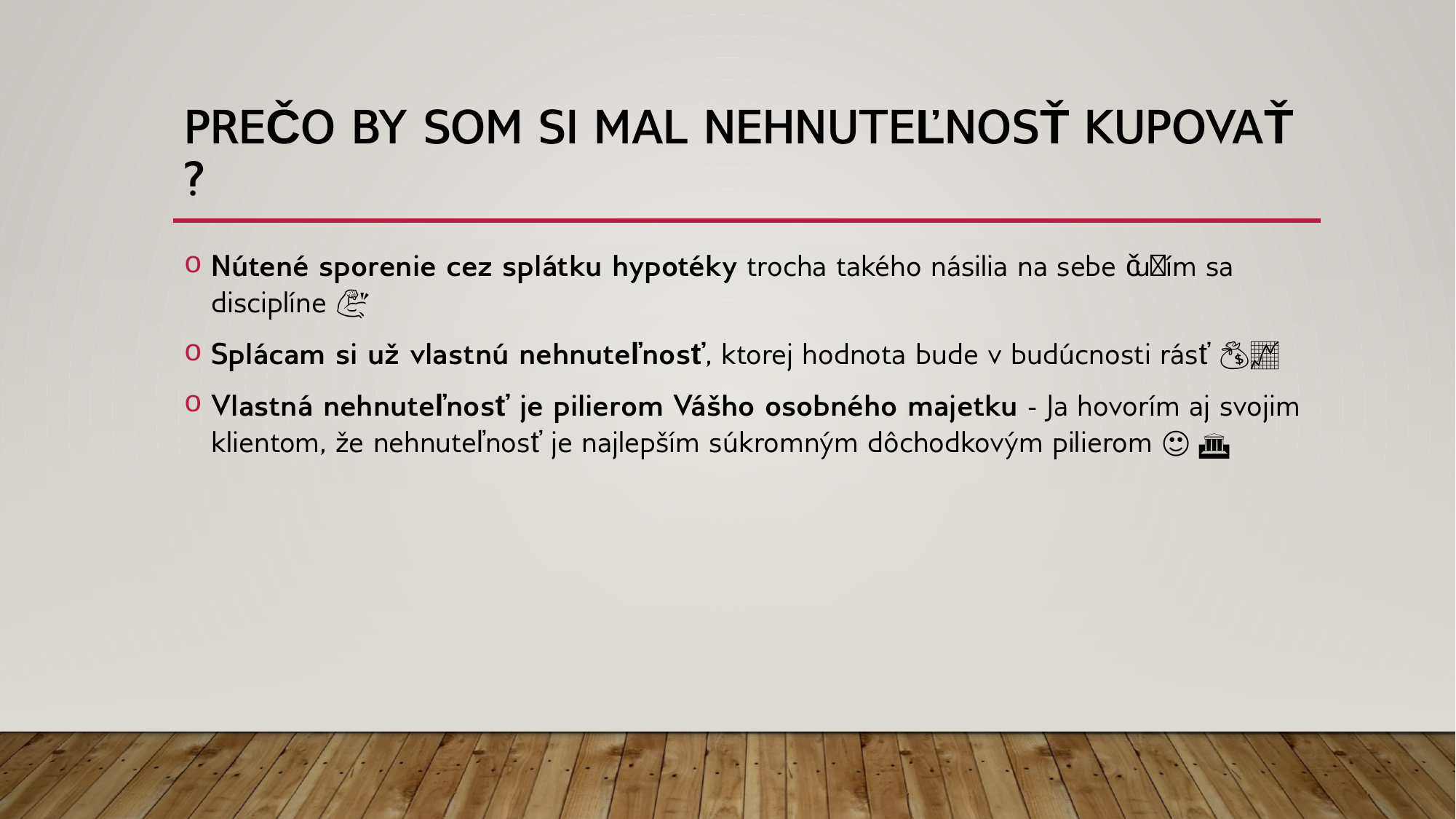

# Prečo BY som si mal nehnuteľnosť kupovať ?
Nútené sporenie cez splátku hypotéky trocha takého násilia na sebe 😉 učím sa disciplíne 💪
Splácam si už vlastnú nehnuteľnosť, ktorej hodnota bude v budúcnosti rásť 💰📈
Vlastná nehnuteľnosť je pilierom Vášho osobného majetku - Ja hovorím aj svojim klientom, že nehnuteľnosť je najlepším súkromným dôchodkovým pilierom 🙂 🏛